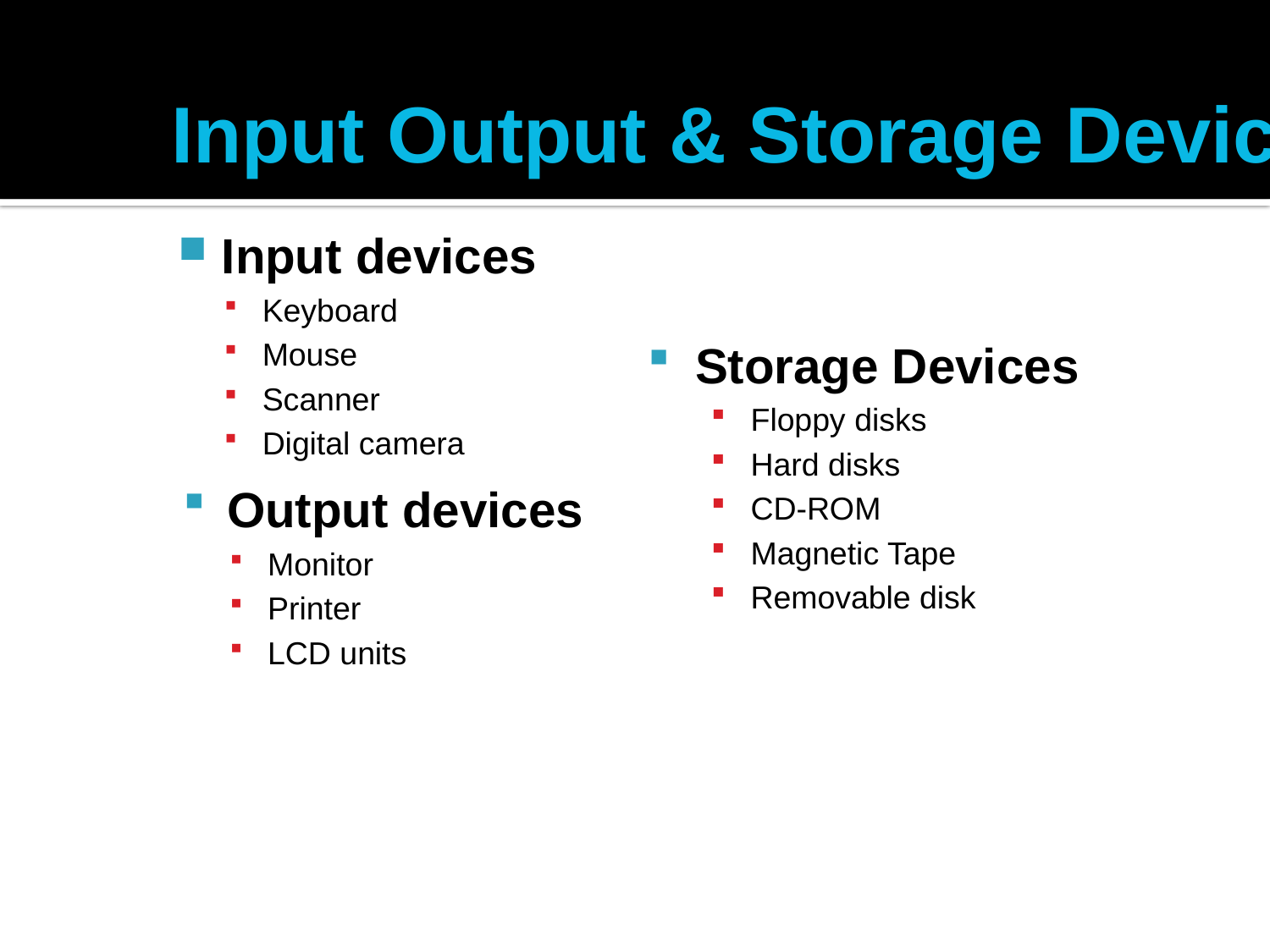

# Input Output & Storage Devices
Input devices
Keyboard
Mouse
Scanner
Digital camera
Storage Devices
Floppy disks
Hard disks
CD-ROM
Magnetic Tape
Removable disk
Output devices
Monitor
Printer
LCD units